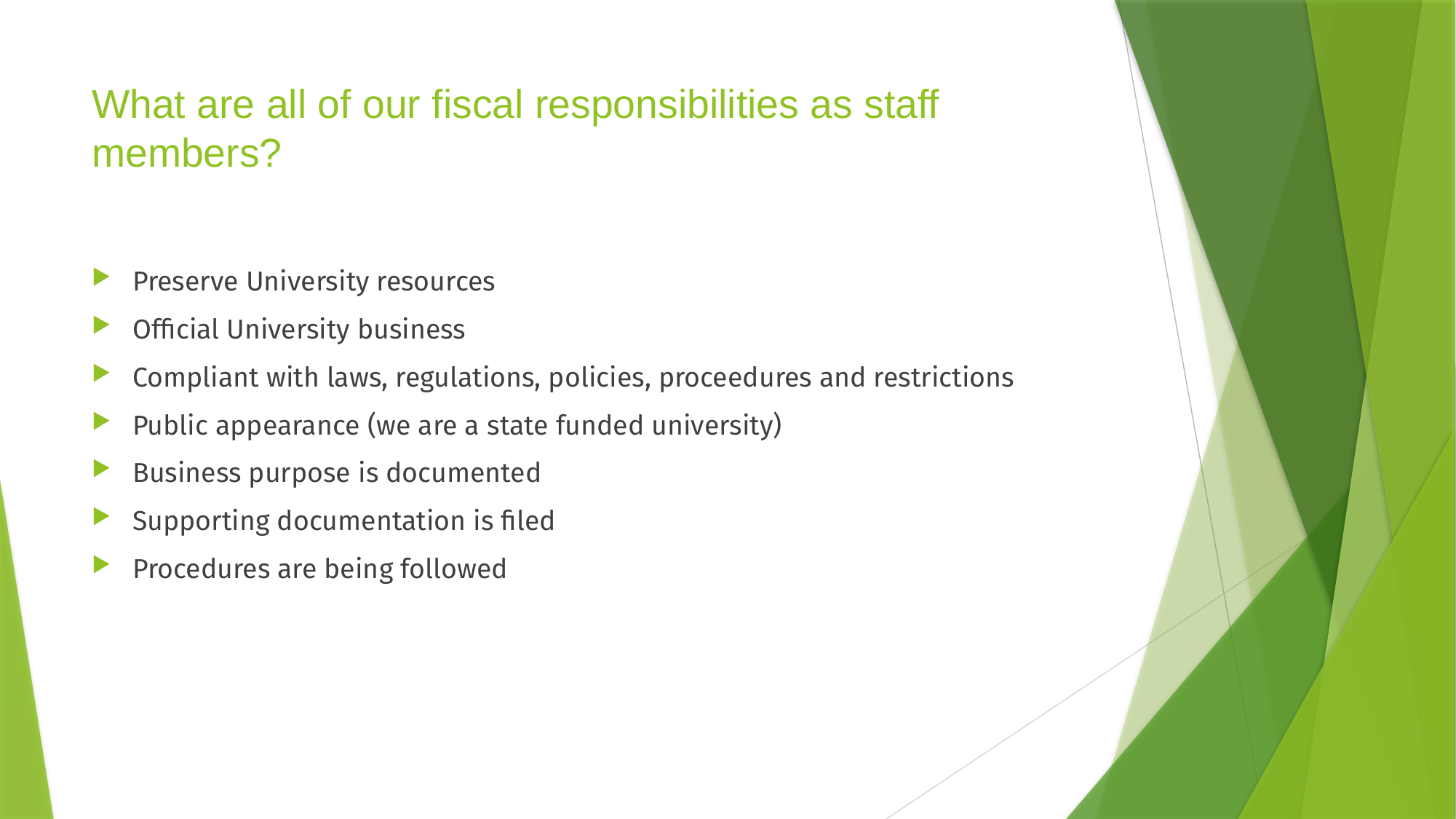

# What are all of our fiscal responsibilities as staff members?
Preserve University resources
Official University business
Compliant with laws, regulations, policies, proceedures and restrictions
Public appearance (we are a state funded university)
Business purpose is documented
Supporting documentation is filed
Procedures are being followed